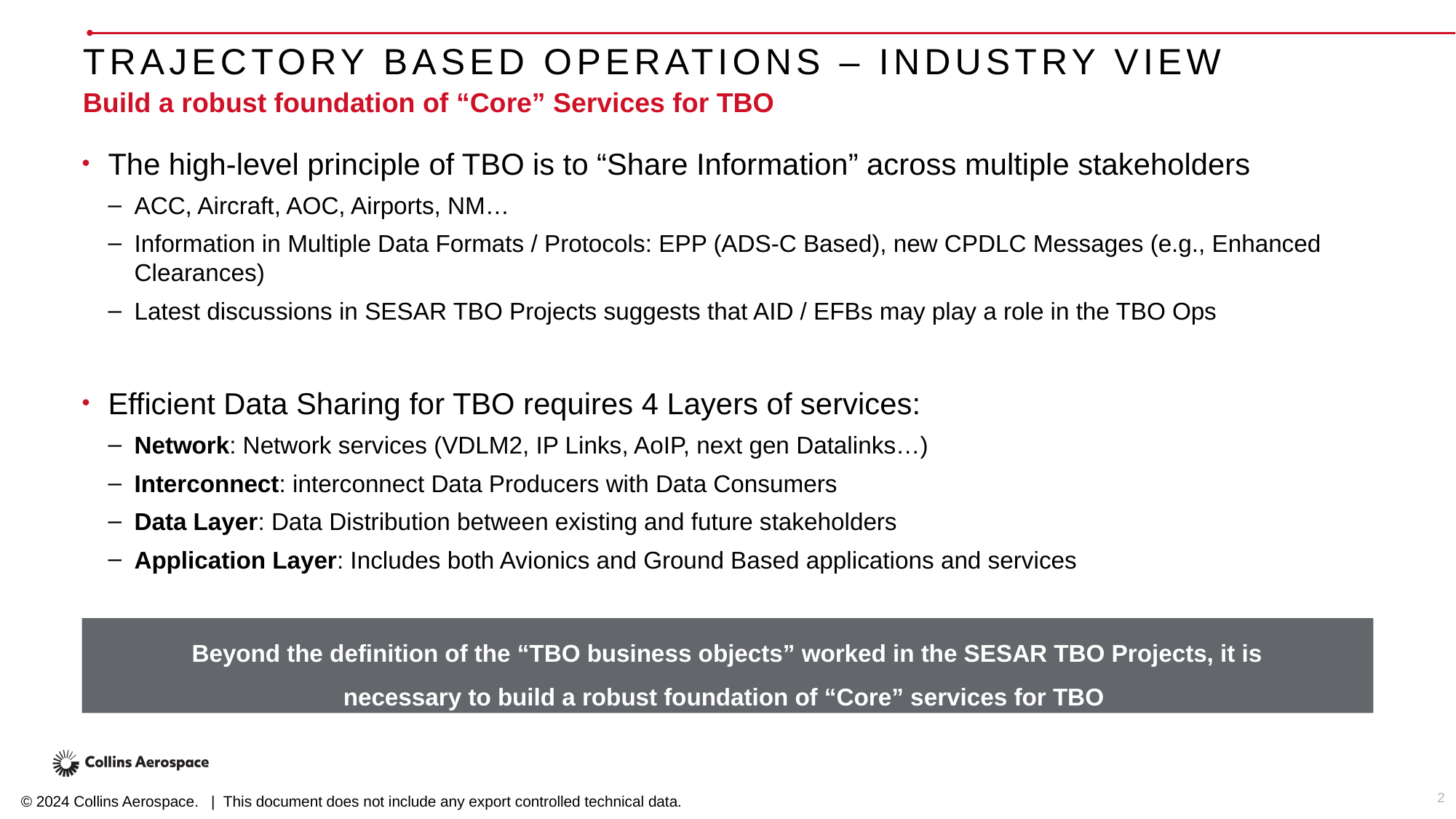

# Trajectory Based Operations – Industry View
Build a robust foundation of “Core” Services for TBO
The high-level principle of TBO is to “Share Information” across multiple stakeholders
ACC, Aircraft, AOC, Airports, NM…
Information in Multiple Data Formats / Protocols: EPP (ADS-C Based), new CPDLC Messages (e.g., Enhanced Clearances)
Latest discussions in SESAR TBO Projects suggests that AID / EFBs may play a role in the TBO Ops

Efficient Data Sharing for TBO requires 4 Layers of services:
Network: Network services (VDLM2, IP Links, AoIP, next gen Datalinks…)
Interconnect: interconnect Data Producers with Data Consumers
Data Layer: Data Distribution between existing and future stakeholders
Application Layer: Includes both Avionics and Ground Based applications and services

Beyond the definition of the “TBO business objects” worked in the SESAR TBO Projects, it is necessary to build a robust foundation of “Core” services for TBO
2
© 2024 Collins Aerospace.   |  This document does not include any export controlled technical data.